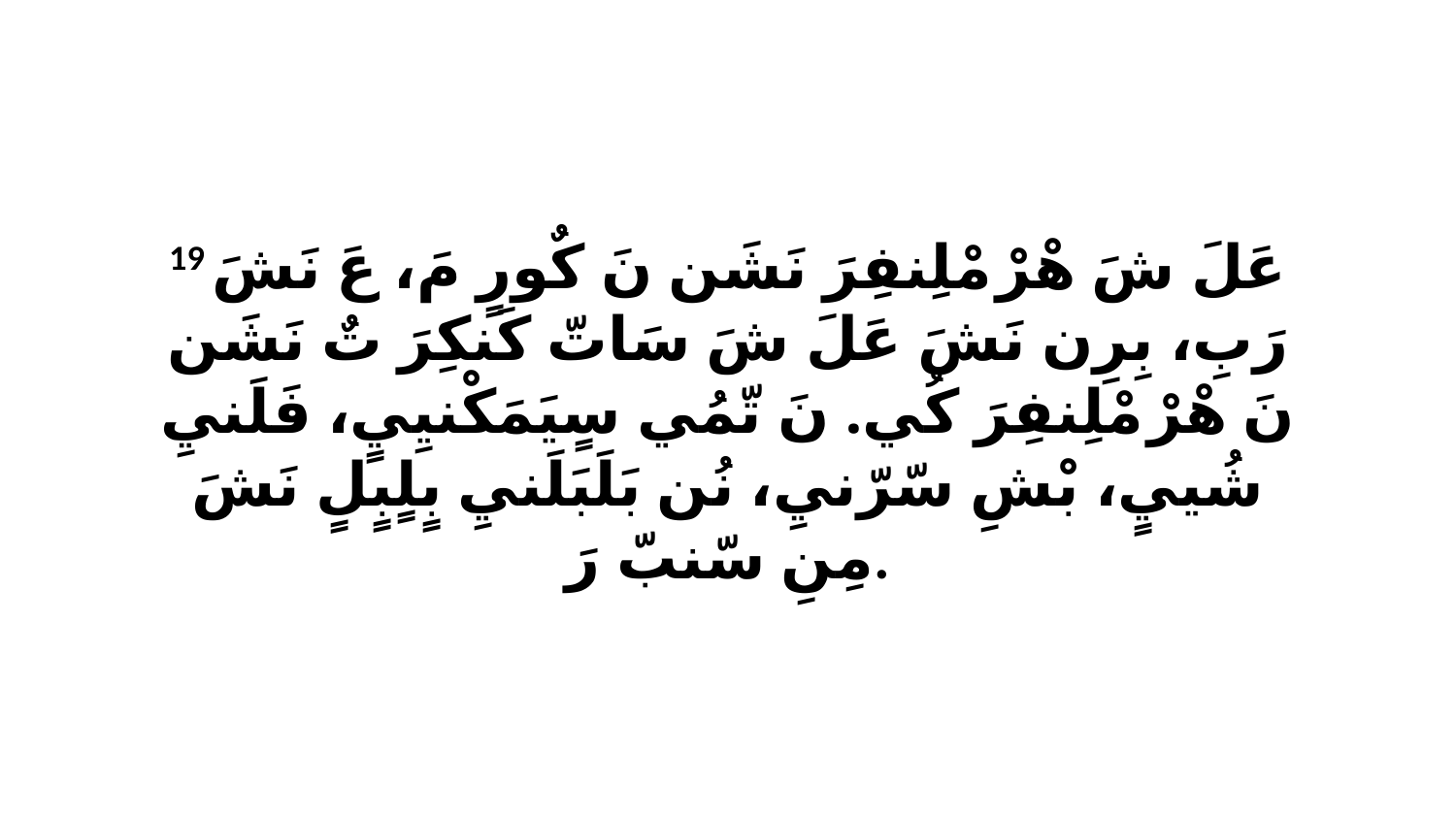

19 عَلَ شَ هْرْ مْلِنفِرَ نَشَن نَ كٌورٍ مَ، عَ نَشَ رَبِ، بِرِن نَشَ عَلَ شَ سَاتّ كَنكِرَ تٌ نَشَن نَ هْرْ مْلِنفِرَ كُي. نَ تّمُي سٍيَمَكْنيِيٍ، فَلَنيِ شُييٍ، بْشِ سّرّنيِ، نُن بَلَبَلَنيِ بٍلٍبٍلٍ نَشَ مِنِ سّنبّ رَ.